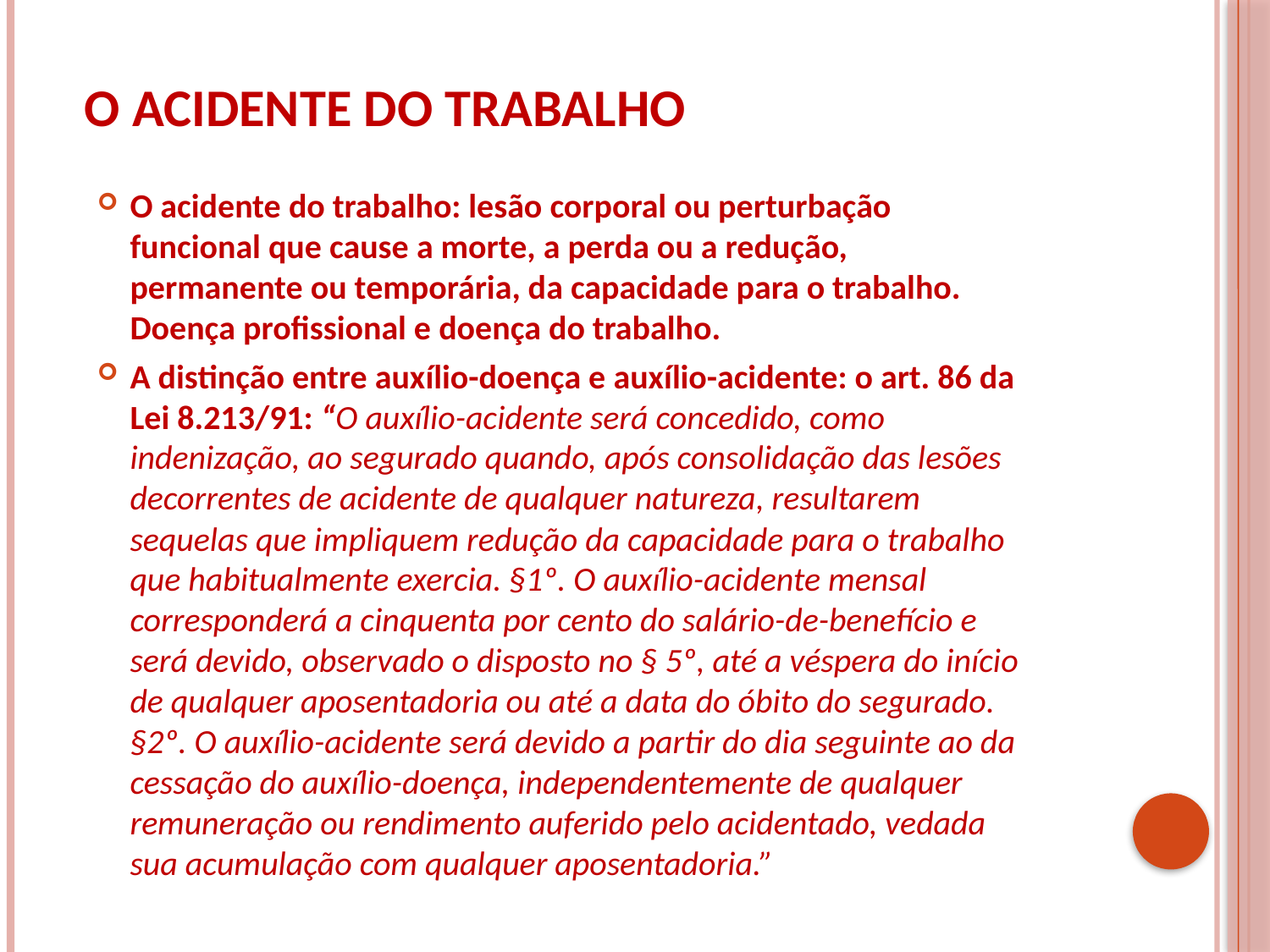

# O ACIDENTE DO TRABALHO
O acidente do trabalho: lesão corporal ou perturbação funcional que cause a morte, a perda ou a redução, permanente ou temporária, da capacidade para o trabalho. Doença profissional e doença do trabalho.
A distinção entre auxílio-doença e auxílio-acidente: o art. 86 da Lei 8.213/91: “O auxílio-acidente será concedido, como indenização, ao segurado quando, após consolidação das lesões decorrentes de acidente de qualquer natureza, resultarem sequelas que impliquem redução da capacidade para o trabalho que habitualmente exercia. §1º. O auxílio-acidente mensal corresponderá a cinquenta por cento do salário-de-benefício e será devido, observado o disposto no § 5º, até a véspera do início de qualquer aposentadoria ou até a data do óbito do segurado. §2º. O auxílio-acidente será devido a partir do dia seguinte ao da cessação do auxílio-doença, independentemente de qualquer remuneração ou rendimento auferido pelo acidentado, vedada sua acumulação com qualquer aposentadoria.”